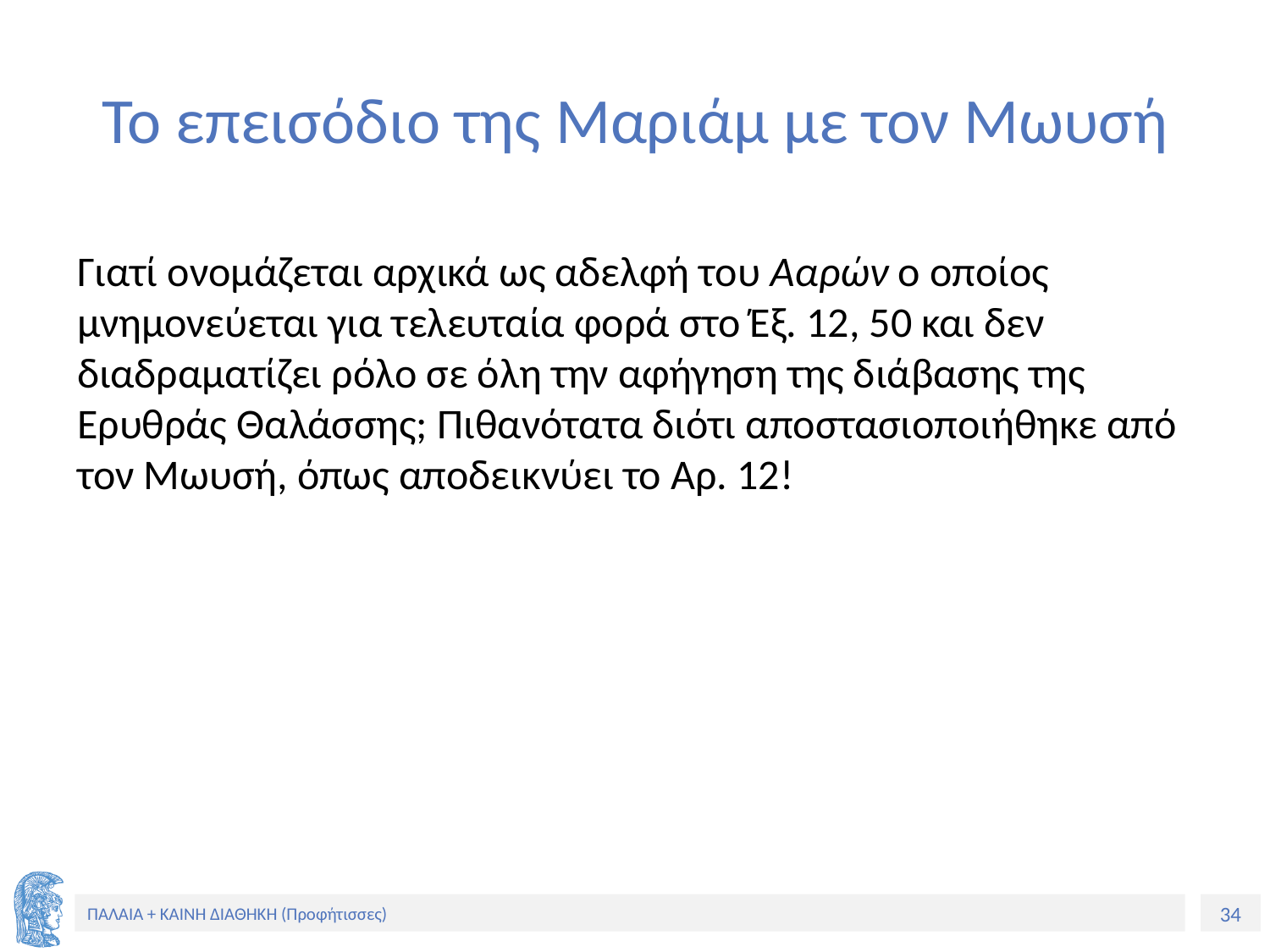

# Το επεισόδιο της Μαριάμ με τον Μωυσή
Γιατί ονομάζεται αρχικά ως αδελφή του Ααρών ο οποίος μνημονεύεται για τελευταία φορά στο Έξ. 12, 50 και δεν διαδραματίζει ρόλο σε όλη την αφήγηση της διάβασης της Ερυθράς Θαλάσσης; Πιθανότατα διότι αποστασιοποιήθηκε από τον Μωυσή, όπως αποδεικνύει το Αρ. 12!